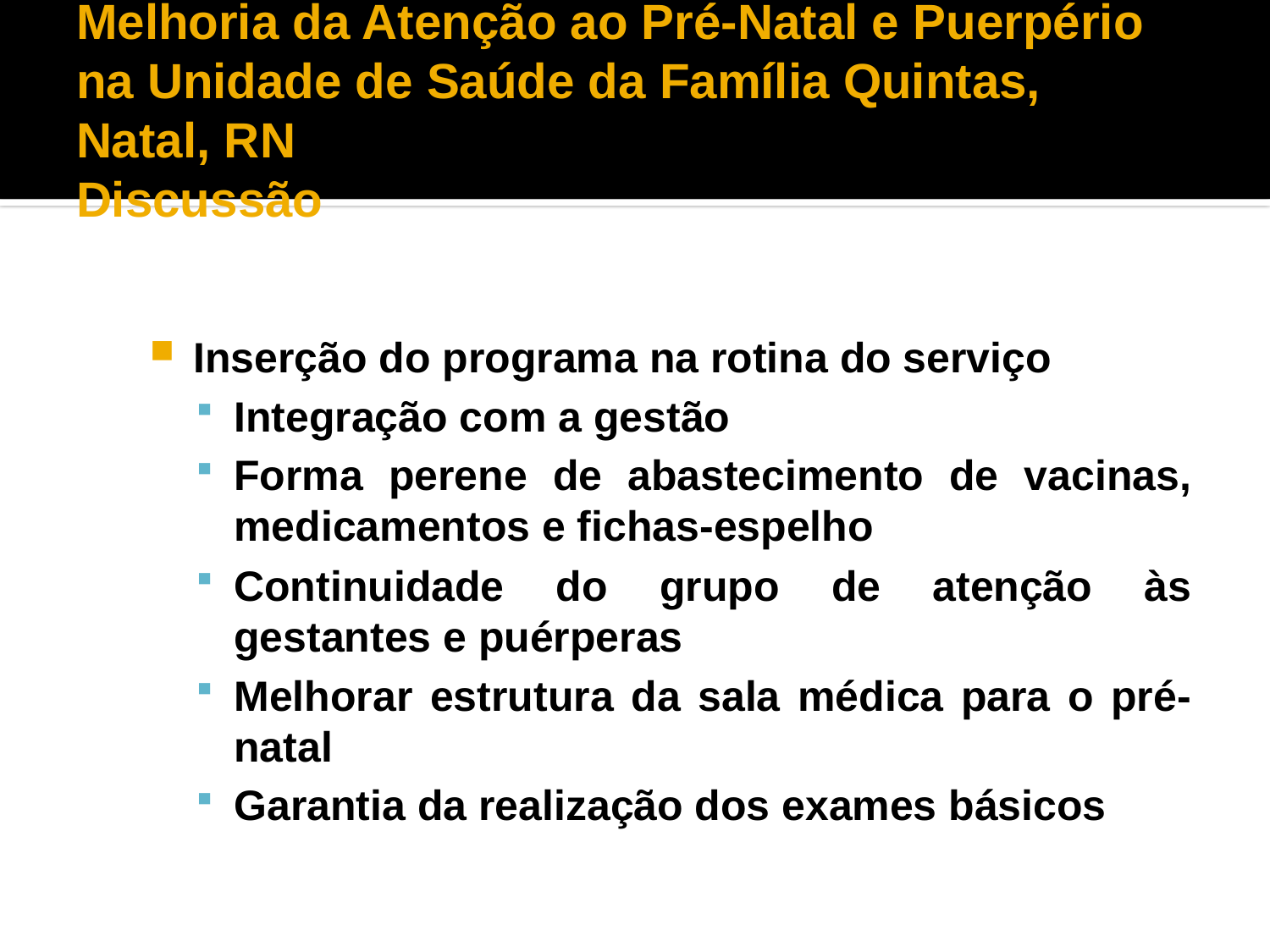

# Melhoria da Atenção ao Pré-Natal e Puerpério na Unidade de Saúde da Família Quintas,  Natal, RN Discussão
Inserção do programa na rotina do serviço
Integração com a gestão
Forma perene de abastecimento de vacinas, medicamentos e fichas-espelho
Continuidade do grupo de atenção às gestantes e puérperas
Melhorar estrutura da sala médica para o pré-natal
Garantia da realização dos exames básicos